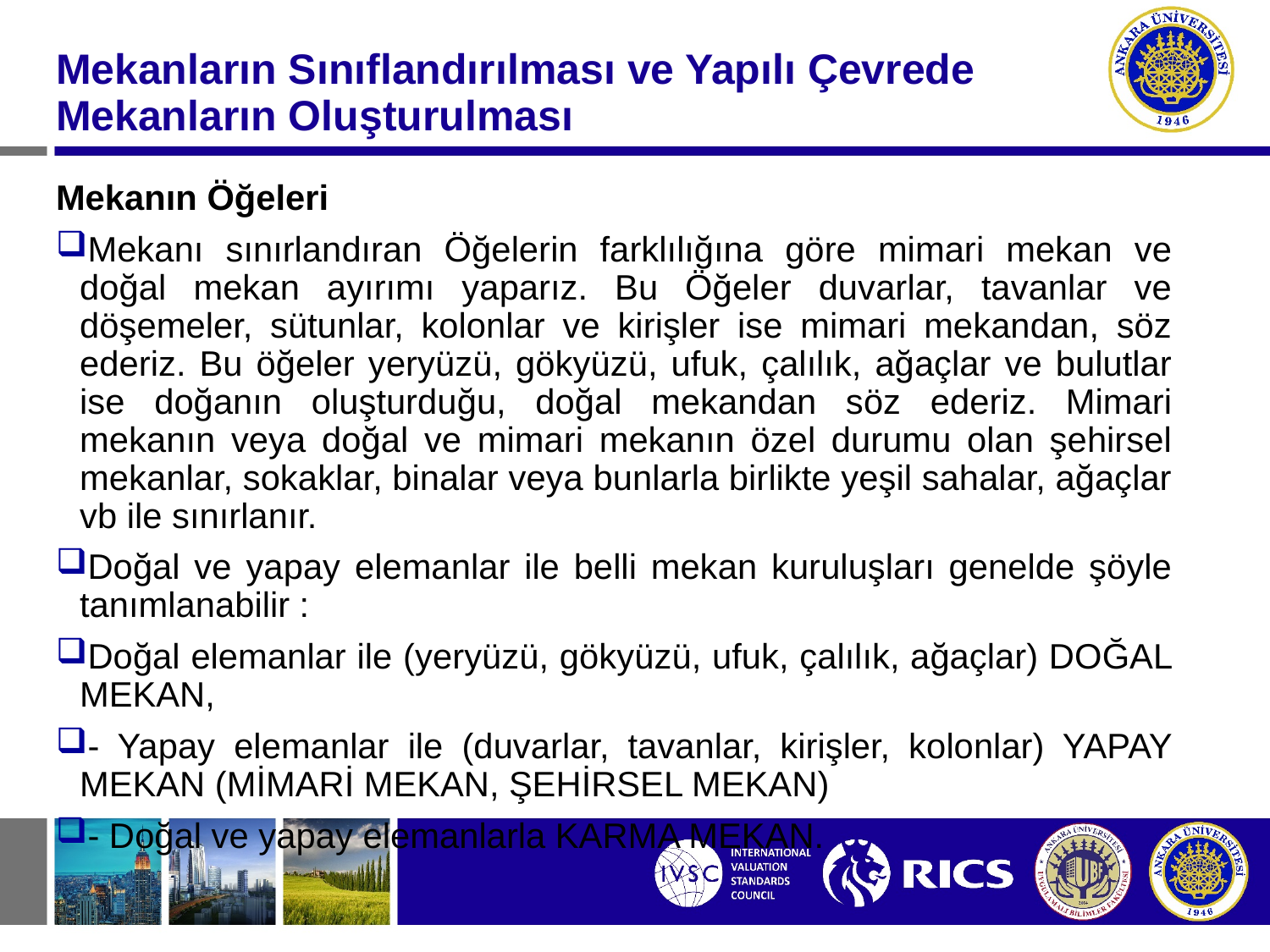

#
Mekanların Sınıflandırılması ve Yapılı Çevrede Mekanların Oluşturulması

Mekanın Öğeleri
Mekanı sınırlandıran Öğelerin farklılığına göre mimari mekan ve doğal mekan ayırımı yaparız. Bu Öğeler duvarlar, tavanlar ve döşemeler, sütunlar, kolonlar ve kirişler ise mimari mekandan, söz ederiz. Bu öğeler yeryüzü, gökyüzü, ufuk, çalılık, ağaçlar ve bulutlar ise doğanın oluşturduğu, doğal mekandan söz ederiz. Mimari mekanın veya doğal ve mimari mekanın özel durumu olan şehirsel mekanlar, sokaklar, binalar veya bunlarla birlikte yeşil sahalar, ağaçlar vb ile sınırlanır.
Doğal ve yapay elemanlar ile belli mekan kuruluşları genelde şöyle tanımlanabilir :
Doğal elemanlar ile (yeryüzü, gökyüzü, ufuk, çalılık, ağaçlar) DOĞAL MEKAN,
- Yapay elemanlar ile (duvarlar, tavanlar, kirişler, kolonlar) YAPAY MEKAN (MİMARİ MEKAN, ŞEHİRSEL MEKAN)
- Doğal ve yapay elemanlarla KARMA MEKAN.